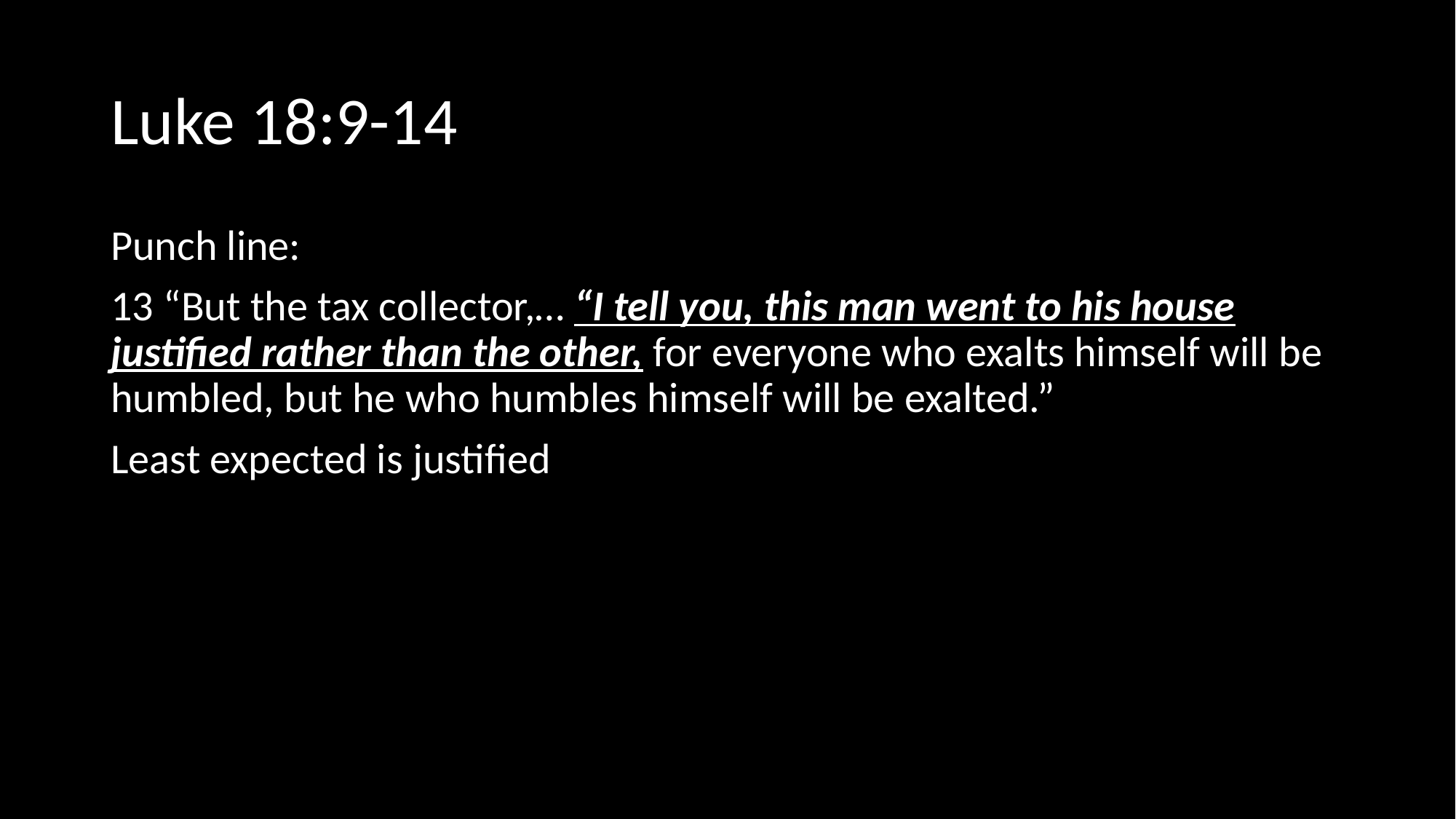

# Luke 18:9-14
Punch line:
13 “But the tax collector,… “I tell you, this man went to his house justified rather than the other, for everyone who exalts himself will be humbled, but he who humbles himself will be exalted.”
Least expected is justified